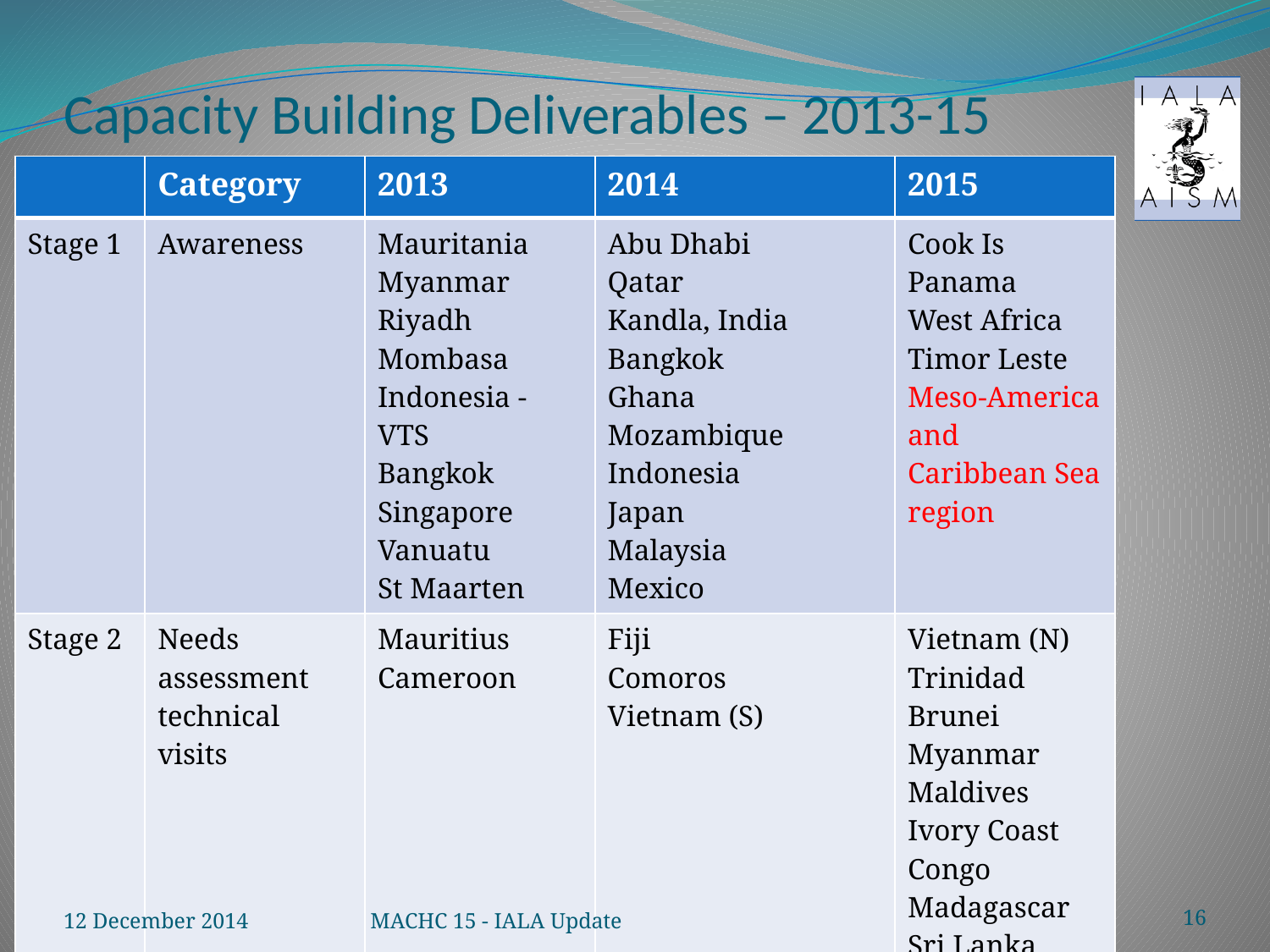

# Capacity Building Deliverables – 2013-15
|  | Category | 2013 | 2014 | 2015 |
| --- | --- | --- | --- | --- |
| Stage 1 | Awareness | Mauritania Myanmar Riyadh Mombasa Indonesia - VTS Bangkok Singapore Vanuatu St Maarten | Abu Dhabi Qatar Kandla, India Bangkok Ghana Mozambique Indonesia Japan Malaysia Mexico | Cook Is Panama West Africa Timor Leste Meso-America and Caribbean Sea region |
| Stage 2 | Needs assessment technical visits | Mauritius Cameroon | Fiji Comoros Vietnam (S) | Vietnam (N) Trinidad Brunei Myanmar Maldives Ivory Coast Congo Madagascar Sri Lanka |
12 December 2014
MACHC 15 - IALA Update
16